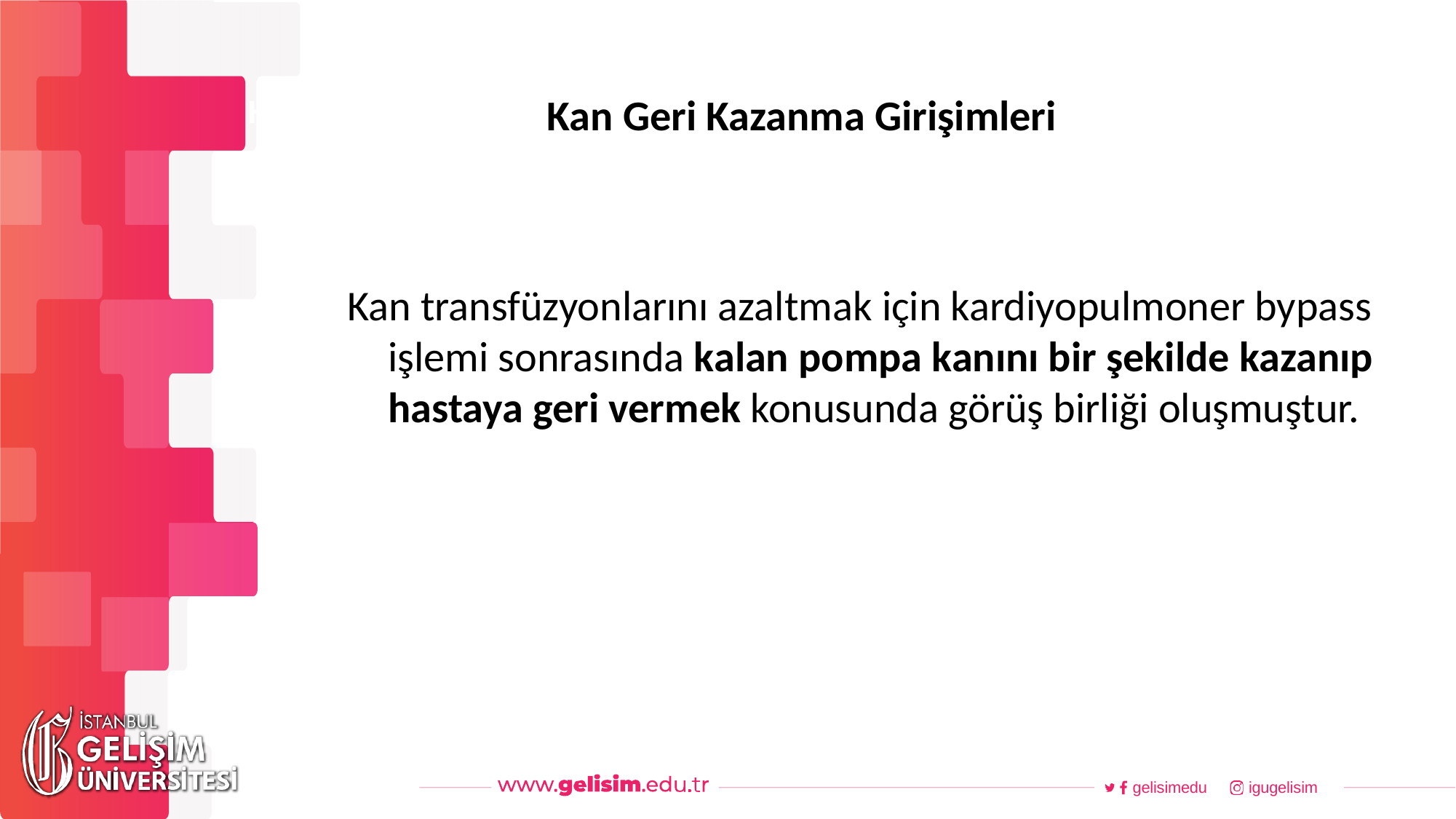

# Kan Geri Kazanma Girişimleri
Haftalık Akış
Kan transfüzyonlarını azaltmak için kardiyopulmoner bypass işlemi sonrasında kalan pompa kanını bir şekilde kazanıp hastaya geri vermek konusunda görüş birliği oluşmuştur.

gelisimedu
igugelisim